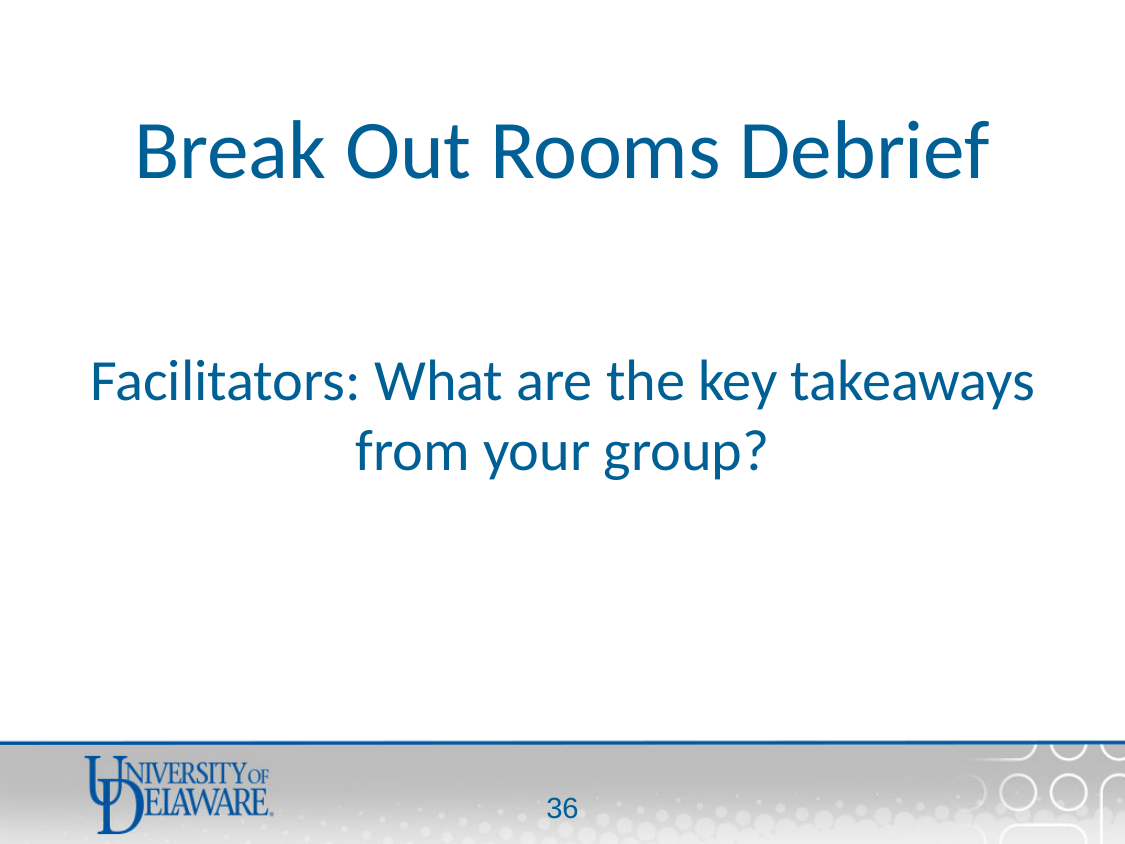

# Break Out Rooms Debrief
Facilitators: What are the key takeaways from your group?
36